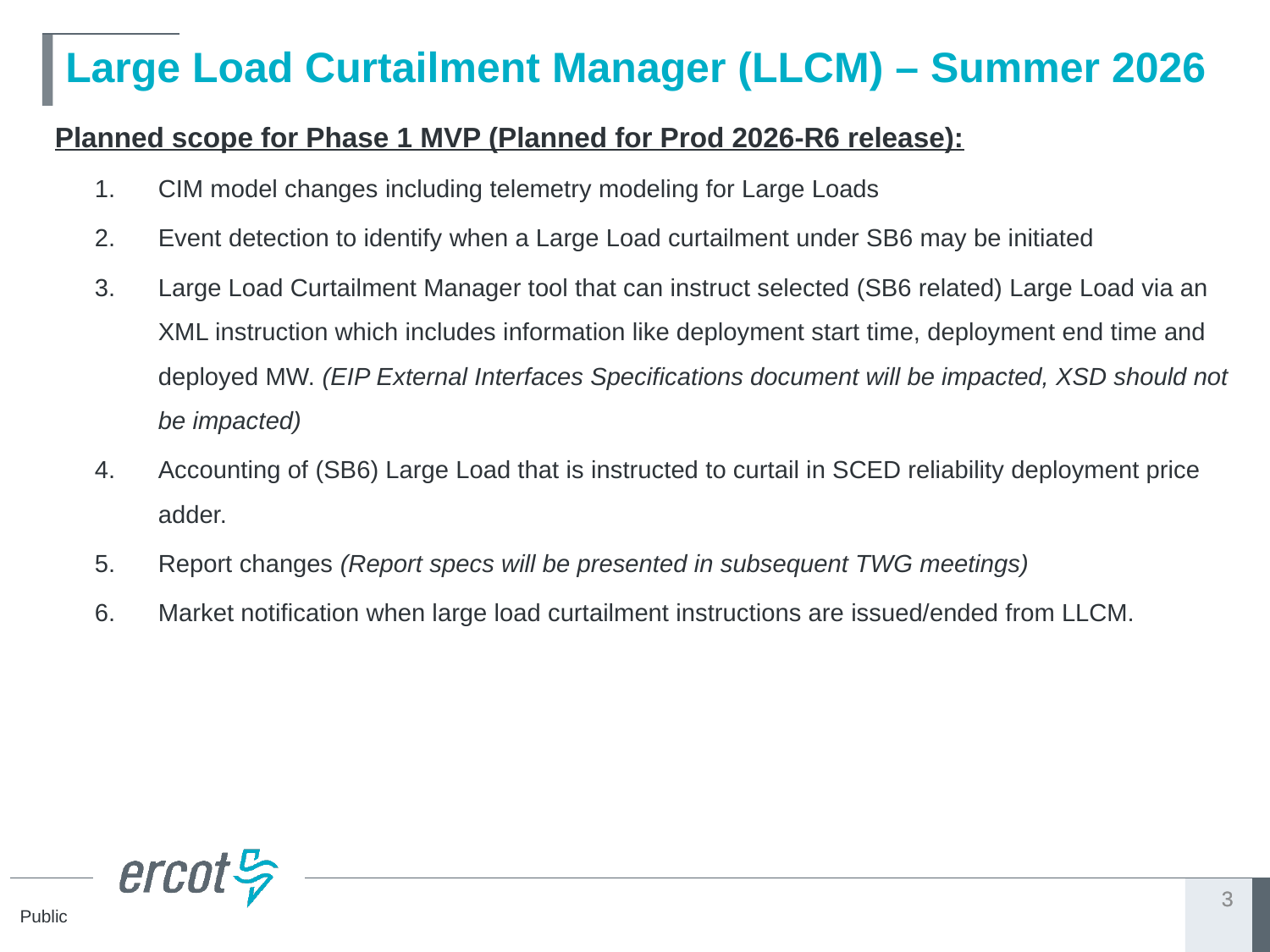

# Large Load Curtailment Manager (LLCM) – Summer 2026
Planned scope for Phase 1 MVP (Planned for Prod 2026-R6 release):
CIM model changes including telemetry modeling for Large Loads
Event detection to identify when a Large Load curtailment under SB6 may be initiated
Large Load Curtailment Manager tool that can instruct selected (SB6 related) Large Load via an XML instruction which includes information like deployment start time, deployment end time and deployed MW. (EIP External Interfaces Specifications document will be impacted, XSD should not be impacted)
Accounting of (SB6) Large Load that is instructed to curtail in SCED reliability deployment price adder.
Report changes (Report specs will be presented in subsequent TWG meetings)
Market notification when large load curtailment instructions are issued/ended from LLCM.

3